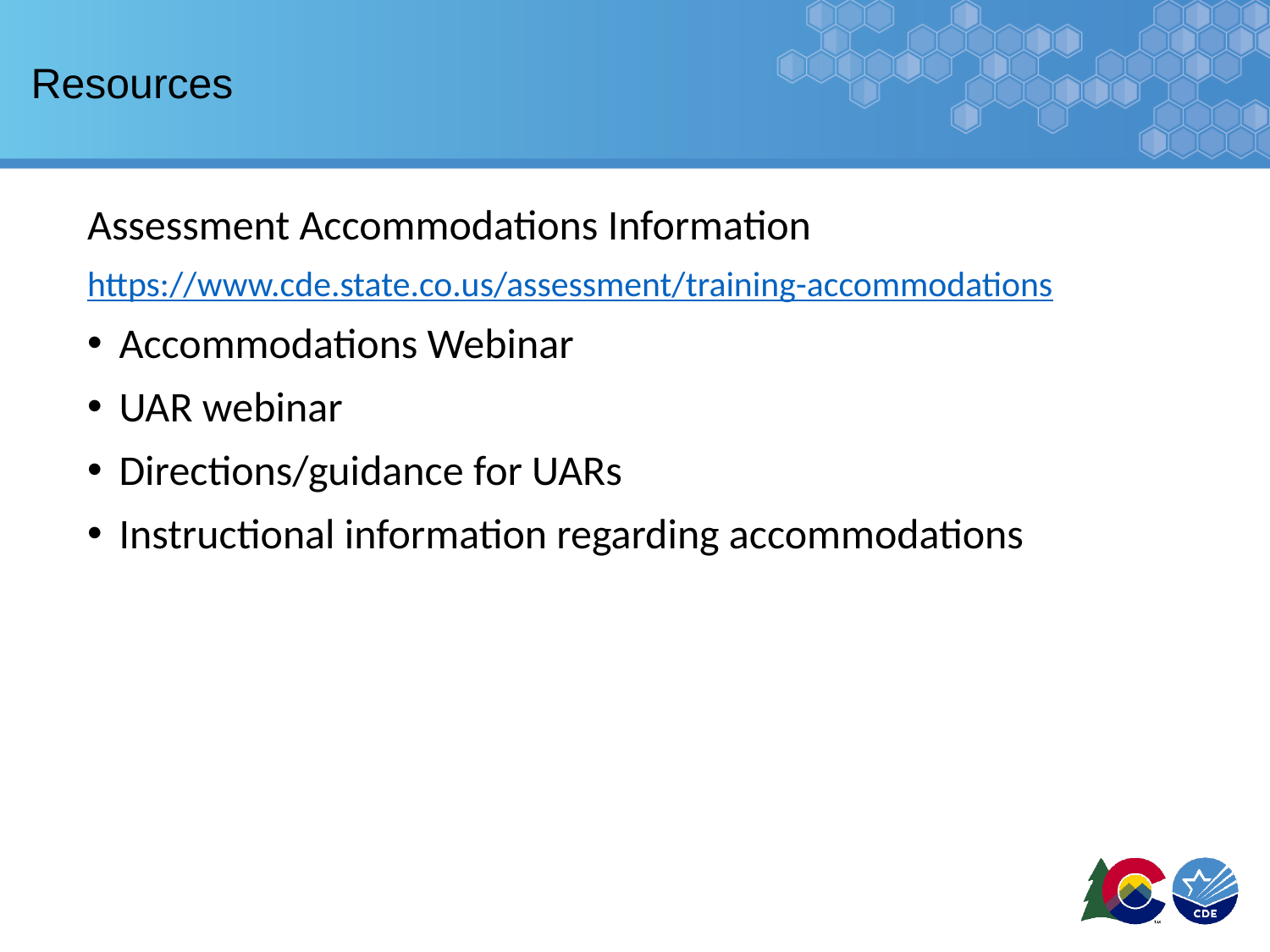

# Resources
Assessment Accommodations Information
https://www.cde.state.co.us/assessment/training-accommodations
Accommodations Webinar
UAR webinar
Directions/guidance for UARs
Instructional information regarding accommodations